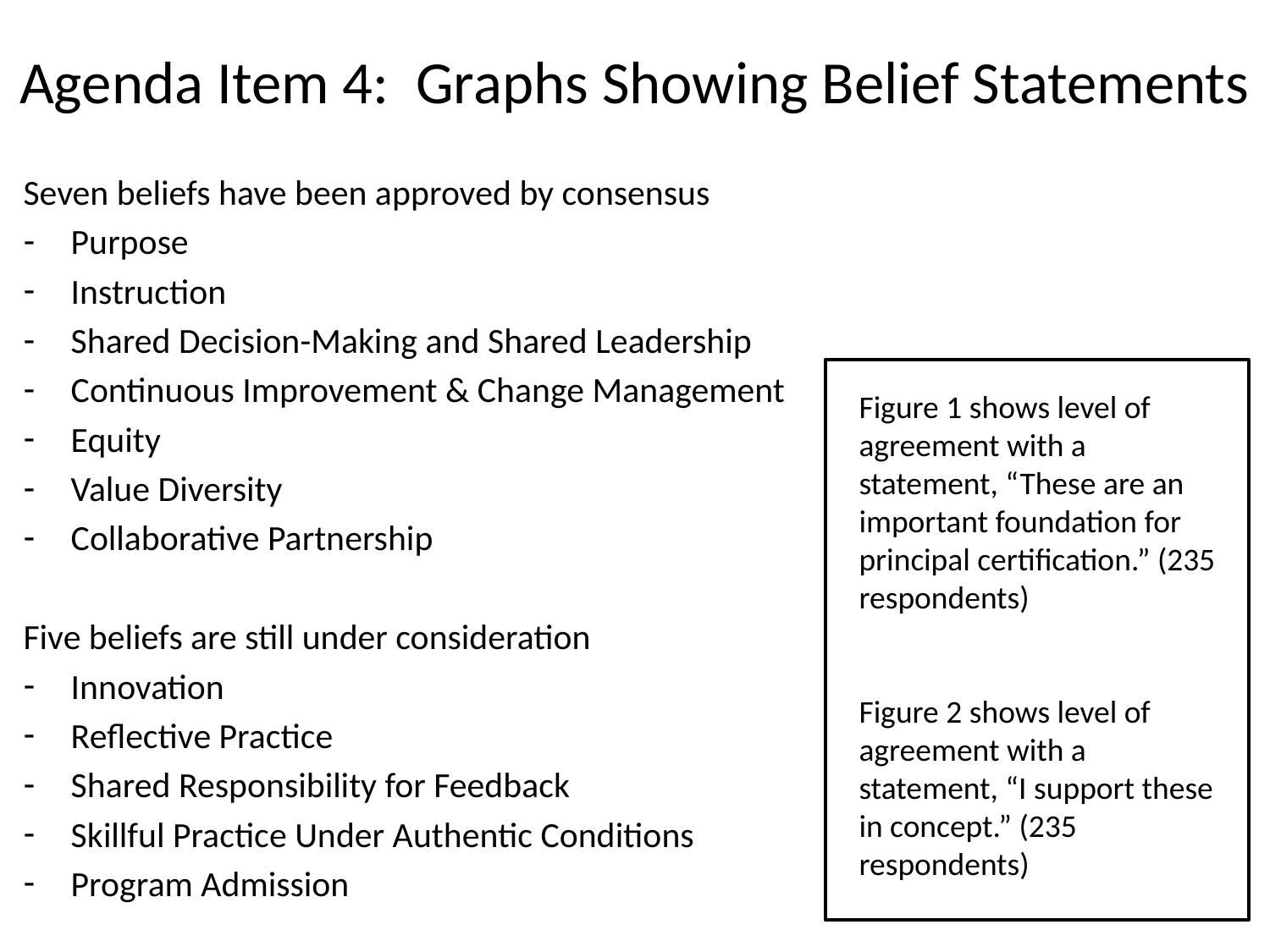

# Agenda Item 4:  Graphs Showing Belief Statements

Seven beliefs have been approved by consensus
Purpose
Instruction
Shared Decision-Making and Shared Leadership
Continuous Improvement & Change Management
Equity
Value Diversity
Collaborative Partnership

Five beliefs are still under consideration
Innovation
Reflective Practice
Shared Responsibility for Feedback
Skillful Practice Under Authentic Conditions
Program Admission

Figure 1 shows level of agreement with a statement, “These are an important foundation for principal certification.” (235 respondents)

Figure 2 shows level of agreement with a statement, “I support these in concept.” (235 respondents)